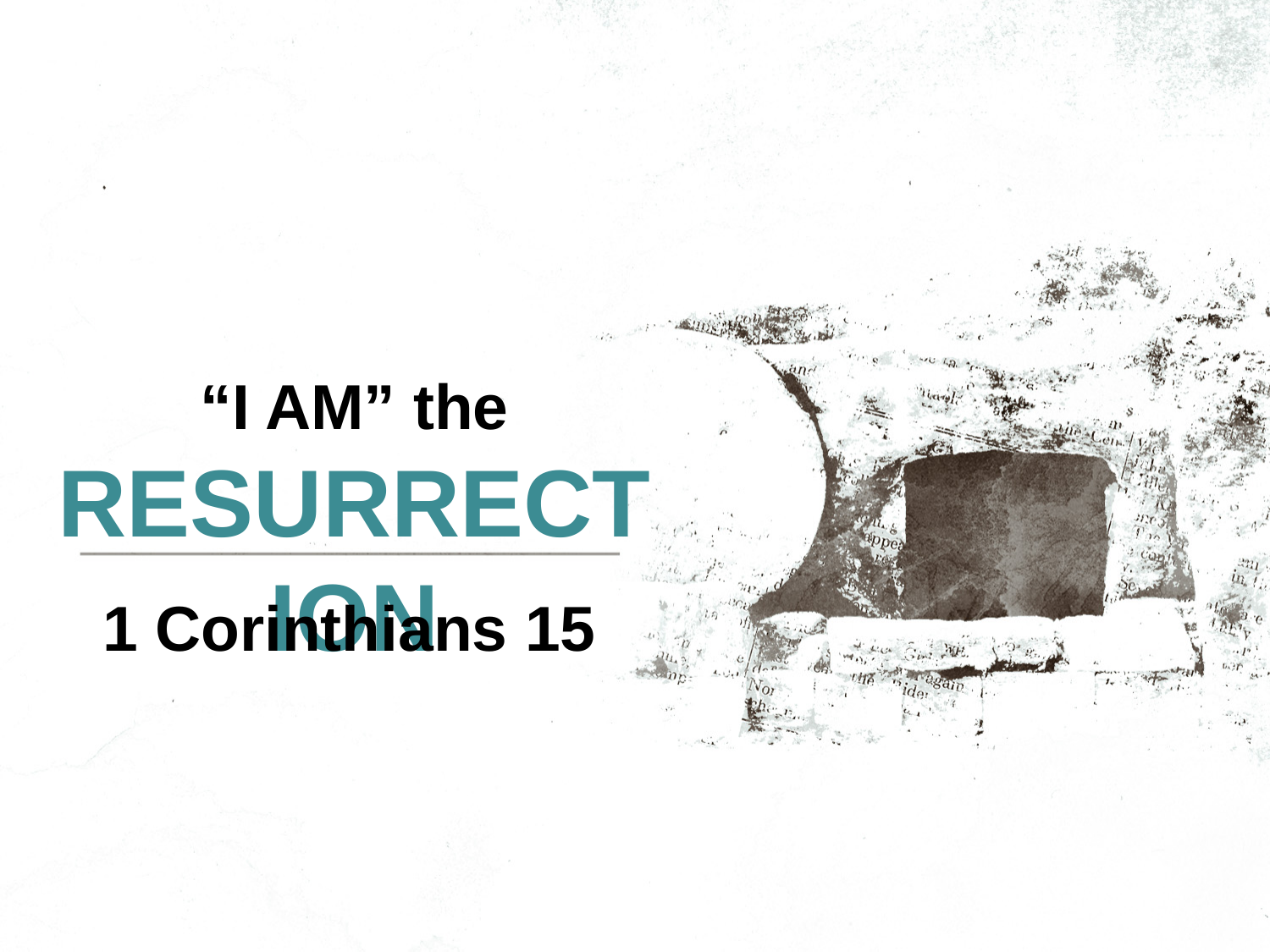

“I AM” the
RESURRECTION
1 Corinthians 15